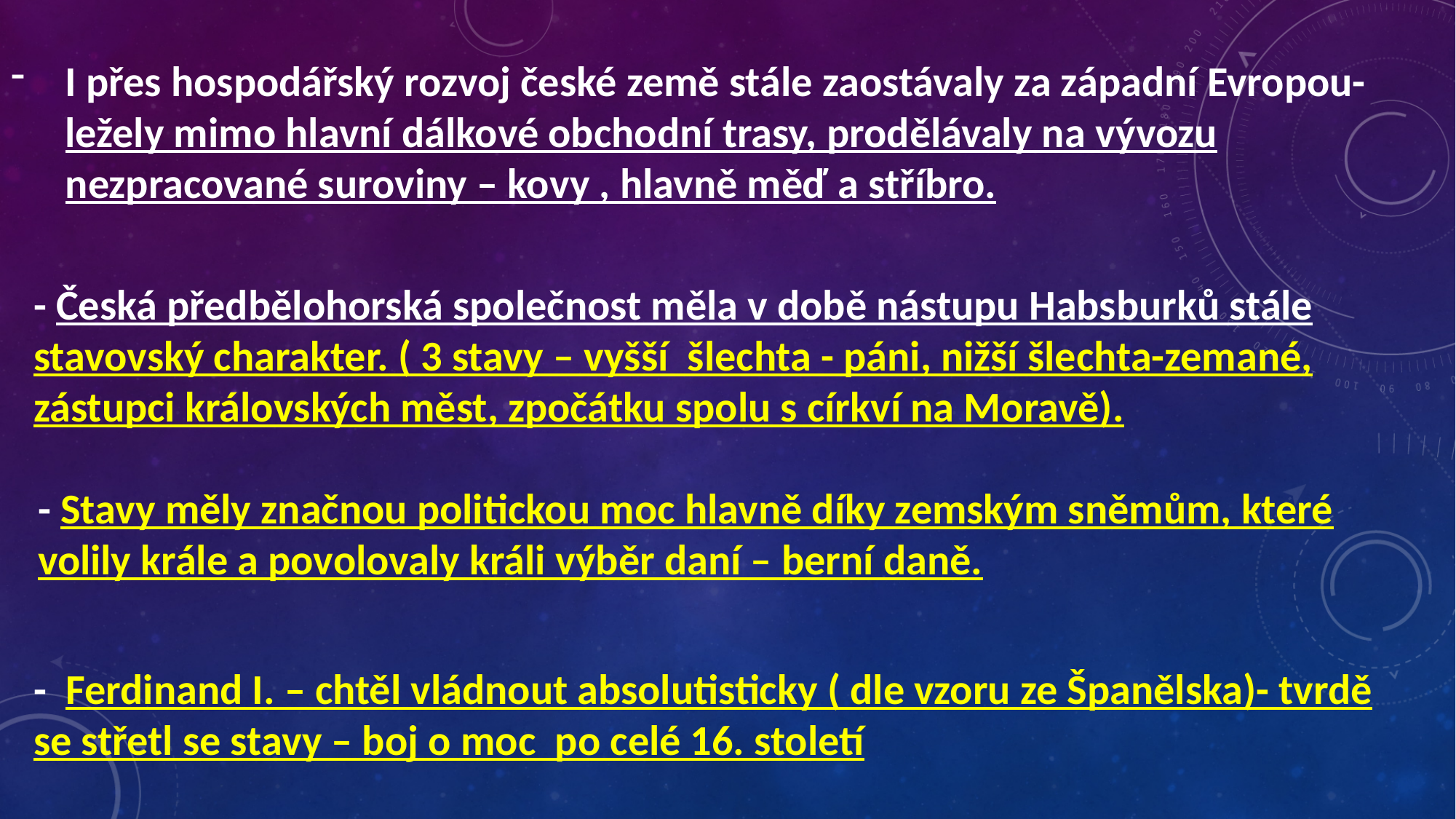

I přes hospodářský rozvoj české země stále zaostávaly za západní Evropou- ležely mimo hlavní dálkové obchodní trasy, prodělávaly na vývozu nezpracované suroviny – kovy , hlavně měď a stříbro.
- Česká předbělohorská společnost měla v době nástupu Habsburků stále stavovský charakter. ( 3 stavy – vyšší  šlechta - páni, nižší šlechta-zemané, zástupci královských měst, zpočátku spolu s církví na Moravě).
- Stavy měly značnou politickou moc hlavně díky zemským sněmům, které volily krále a povolovaly králi výběr daní – berní daně.
-  Ferdinand I. – chtěl vládnout absolutisticky ( dle vzoru ze Španělska)- tvrdě se střetl se stavy – boj o moc  po celé 16. století